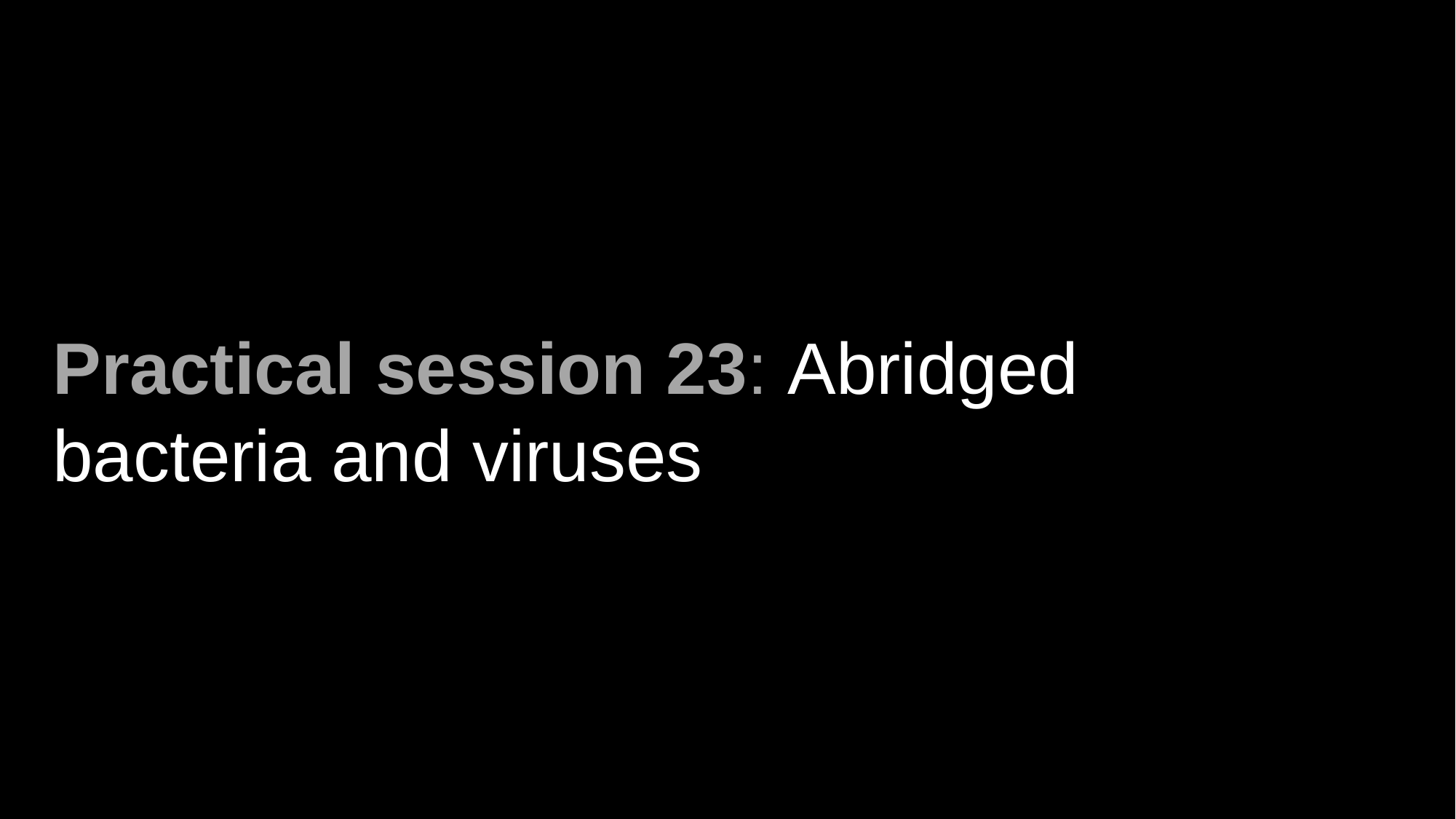

Practical session 23: Abridged bacteria and viruses